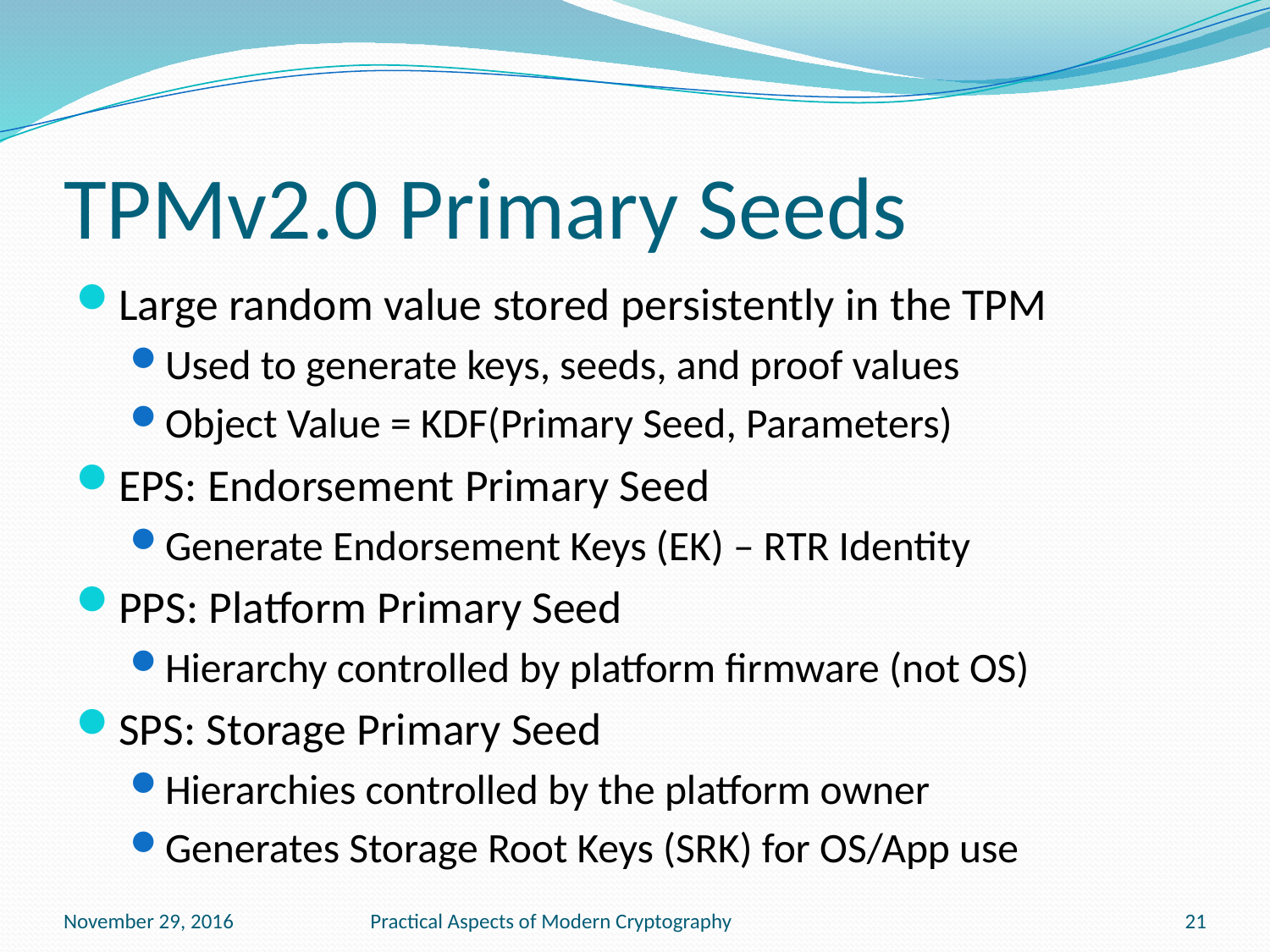

# TPMv2.0 Primary Seeds
Large random value stored persistently in the TPM
Used to generate keys, seeds, and proof values
Object Value = KDF(Primary Seed, Parameters)
EPS: Endorsement Primary Seed
Generate Endorsement Keys (EK) – RTR Identity
PPS: Platform Primary Seed
Hierarchy controlled by platform firmware (not OS)
SPS: Storage Primary Seed
Hierarchies controlled by the platform owner
Generates Storage Root Keys (SRK) for OS/App use
November 29, 2016
Practical Aspects of Modern Cryptography
21